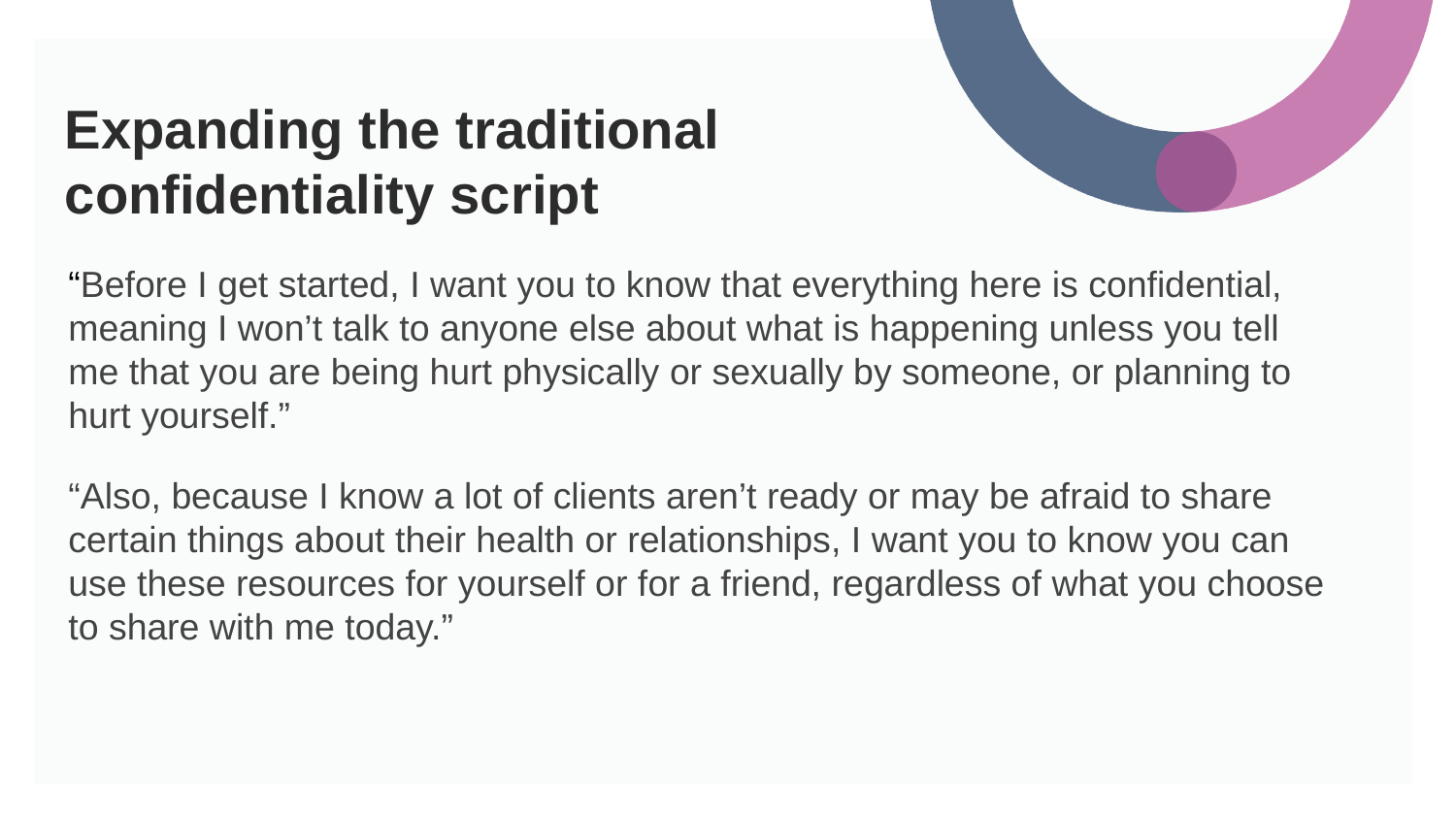

# Expanding the traditional confidentiality script
“Before I get started, I want you to know that everything here is confidential, meaning I won’t talk to anyone else about what is happening unless you tell me that you are being hurt physically or sexually by someone, or planning to hurt yourself.”
“Also, because I know a lot of clients aren’t ready or may be afraid to share certain things about their health or relationships, I want you to know you can use these resources for yourself or for a friend, regardless of what you choose to share with me today.”